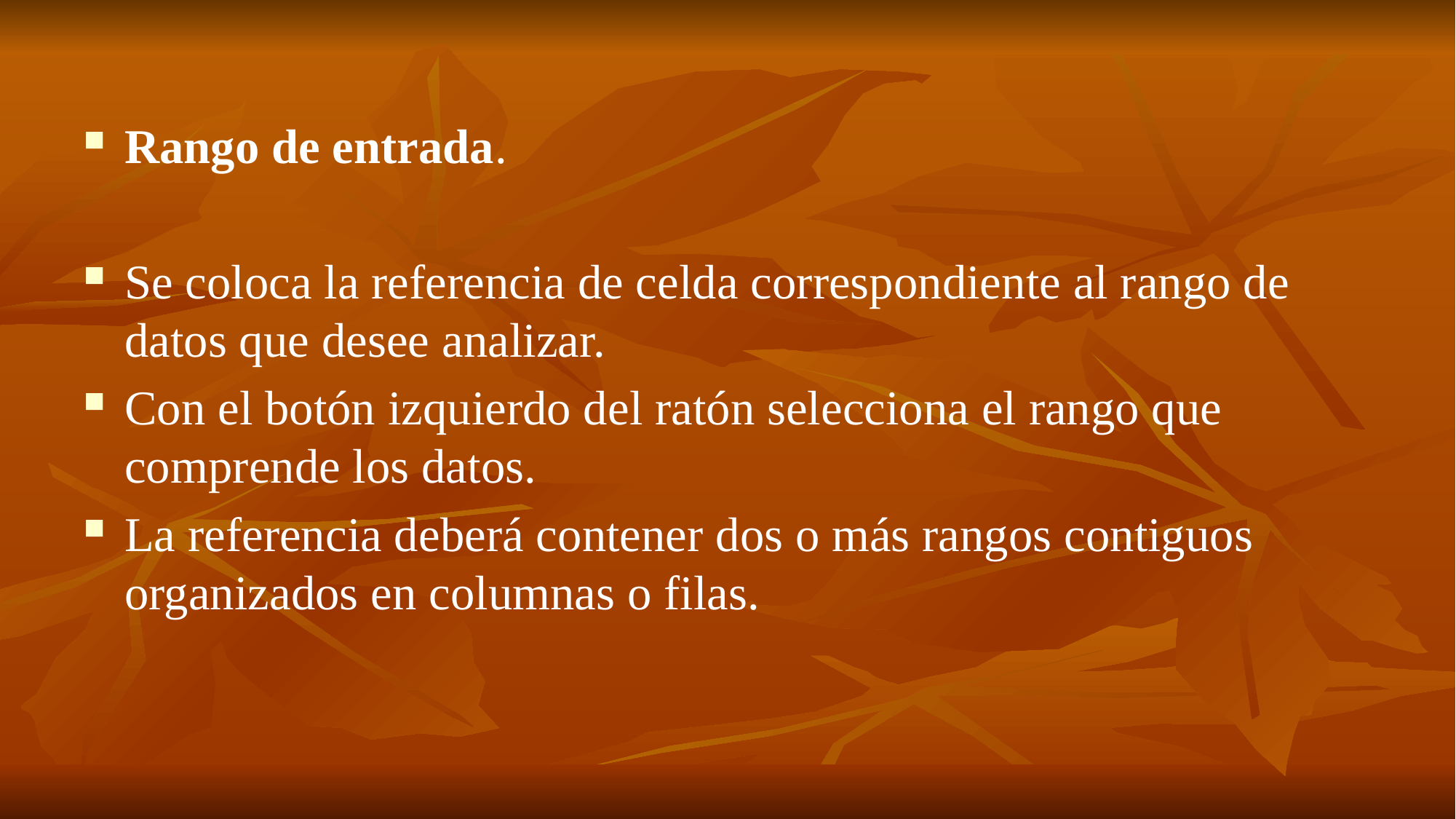

Rango de entrada.

Se coloca la referencia de celda correspondiente al rango de datos que desee analizar.
Con el botón izquierdo del ratón selecciona el rango que comprende los datos.
La referencia deberá contener dos o más rangos contiguos organizados en columnas o filas.